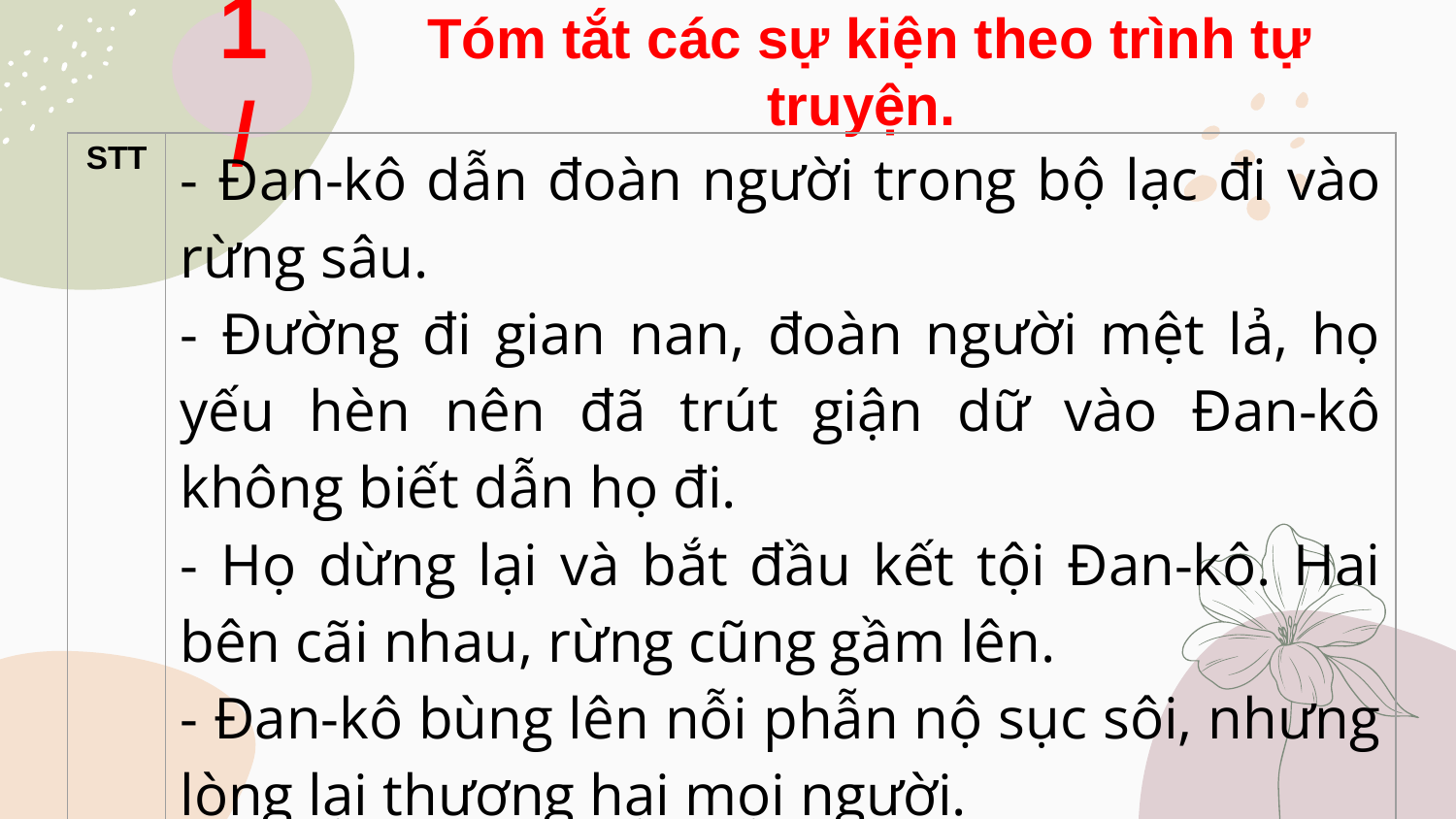

# Tóm tắt các sự kiện theo trình tự truyện.
1/

| STT | - Đan-kô dẫn đoàn người trong bộ lạc đi vào rừng sâu. - Đường đi gian nan, đoàn người mệt lả, họ yếu hèn nên đã trút giận dữ vào Đan-kô không biết dẫn họ đi. - Họ dừng lại và bắt đầu kết tội Đan-kô. Hai bên cãi nhau, rừng cũng gầm lên. - Đan-kô bùng lên nỗi phẫn nộ sục sôi, nhưng lòng lại thương hại mọi người. |
| --- | --- |
|  |  |